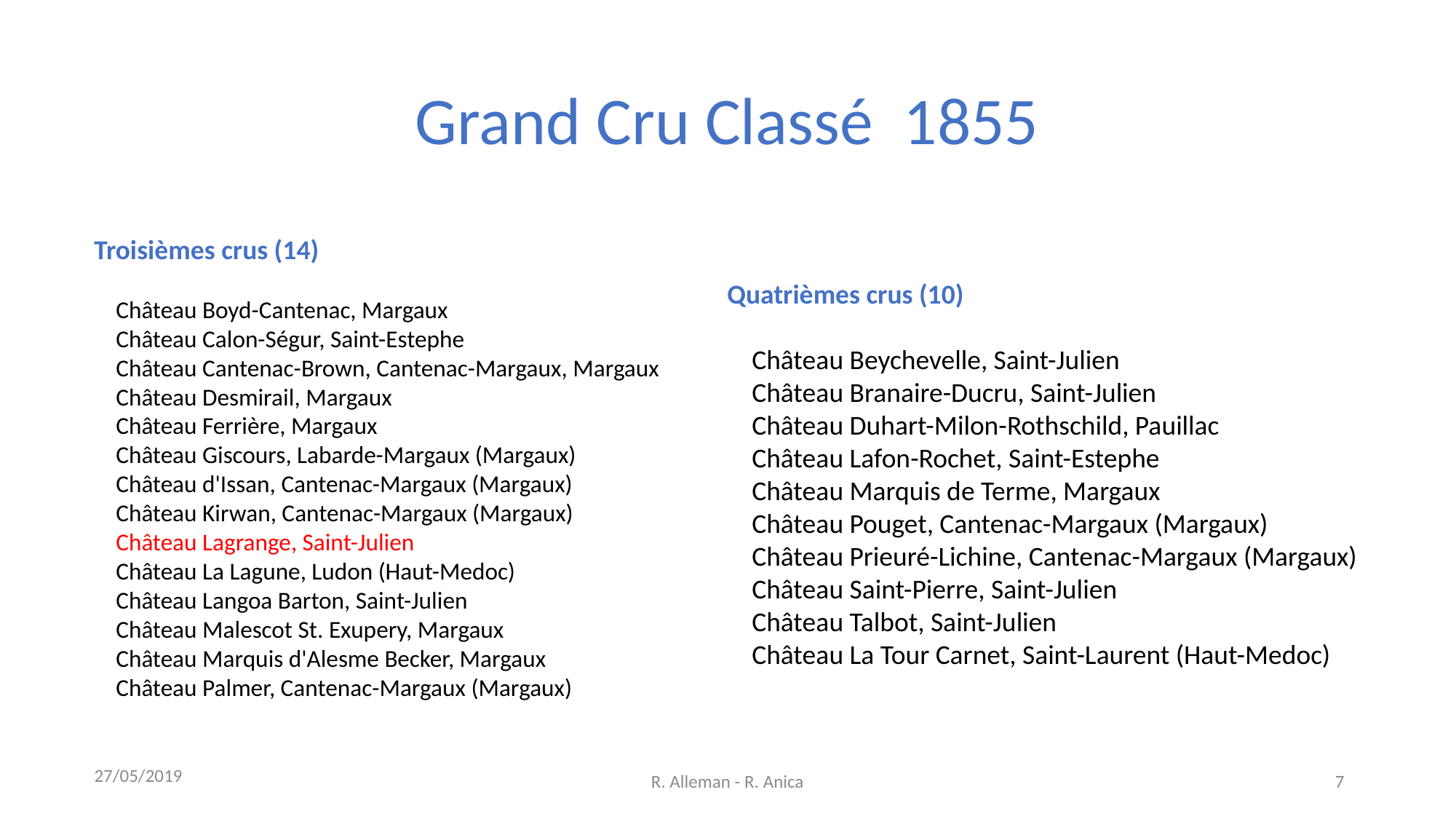

# Grand Cru Classé  1855

Troisièmes crus (14)

    Château Boyd-Cantenac, Margaux
    Château Calon-Ségur, Saint-Estephe
    Château Cantenac-Brown, Cantenac-Margaux, Margaux
    Château Desmirail, Margaux
    Château Ferrière, Margaux
    Château Giscours, Labarde-Margaux (Margaux)
    Château d'Issan, Cantenac-Margaux (Margaux)
    Château Kirwan, Cantenac-Margaux (Margaux)
    Château Lagrange, Saint-Julien
    Château La Lagune, Ludon (Haut-Medoc)
    Château Langoa Barton, Saint-Julien
    Château Malescot St. Exupery, Margaux
    Château Marquis d'Alesme Becker, Margaux
    Château Palmer, Cantenac-Margaux (Margaux)
Quatrièmes crus (10)

    Château Beychevelle, Saint-Julien
    Château Branaire-Ducru, Saint-Julien
    Château Duhart-Milon-Rothschild, Pauillac
    Château Lafon-Rochet, Saint-Estephe
    Château Marquis de Terme, Margaux
    Château Pouget, Cantenac-Margaux (Margaux)
    Château Prieuré-Lichine, Cantenac-Margaux (Margaux)
    Château Saint-Pierre, Saint-Julien
    Château Talbot, Saint-Julien
    Château La Tour Carnet, Saint-Laurent (Haut-Medoc)
27/05/2019
R. Alleman - R. Anica
7